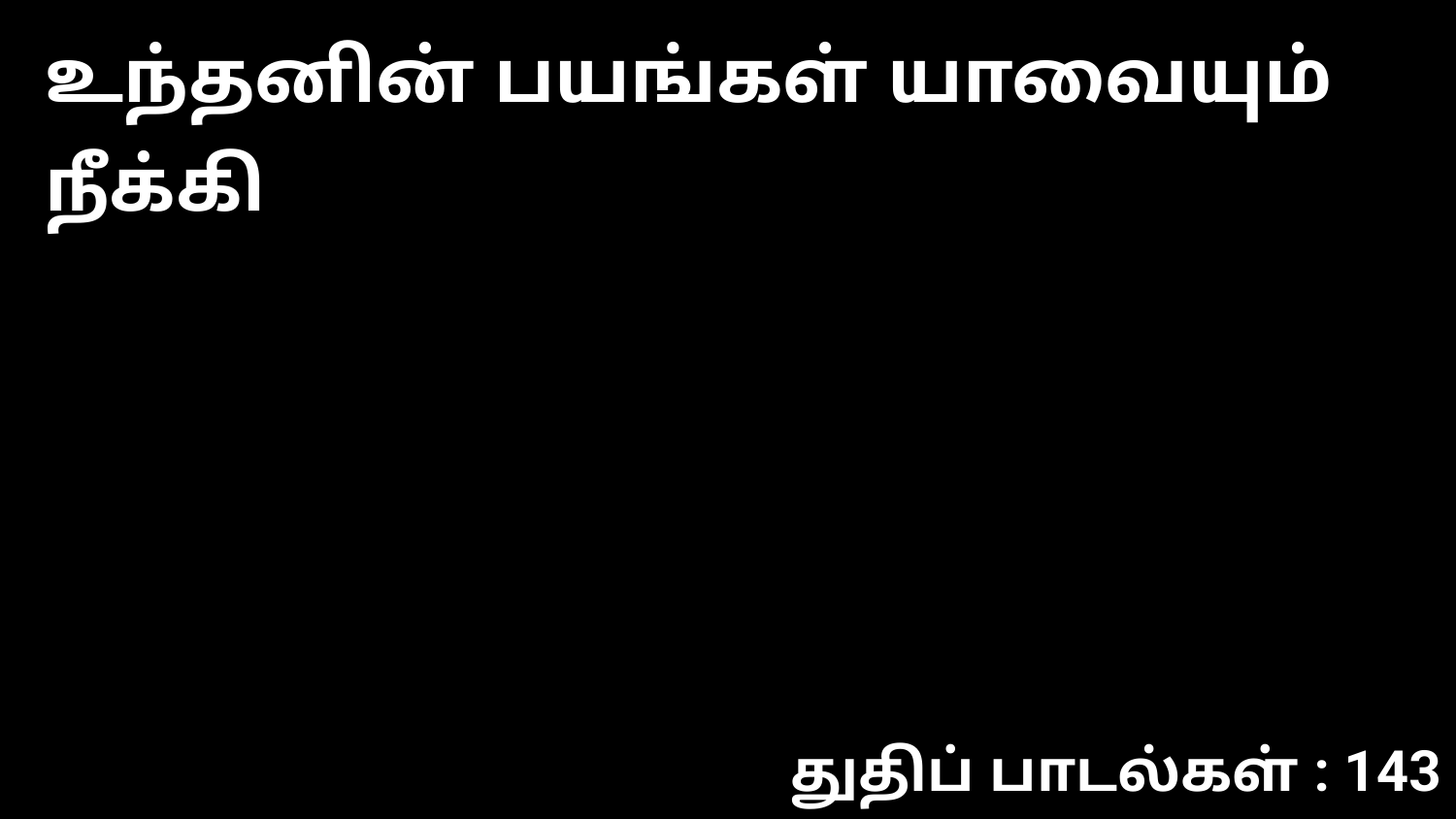

உந்தனின் பயங்கள் யாவையும் நீக்கி
துதிப் பாடல்கள் : 143